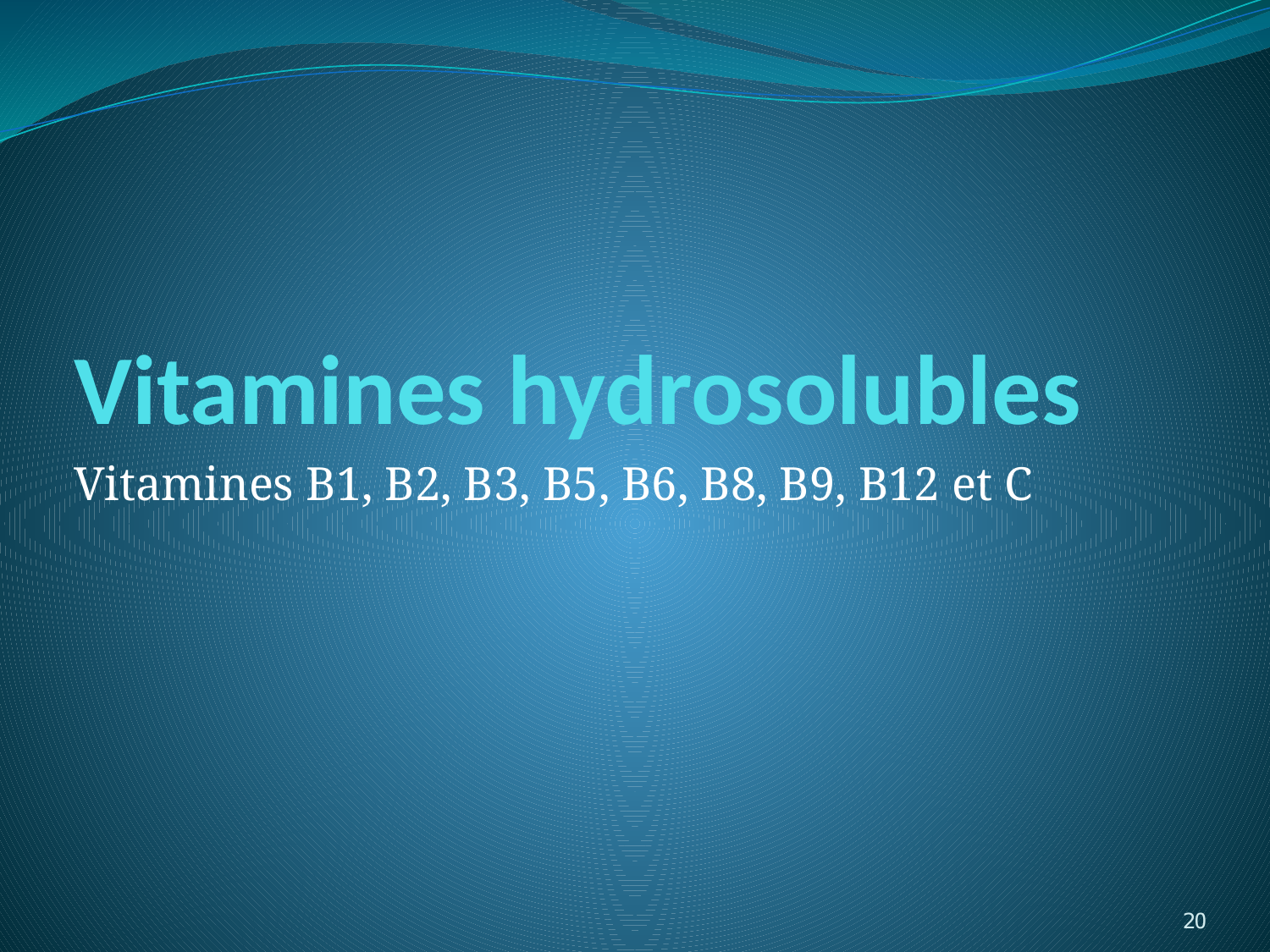

# Vitamines hydrosolubles
Vitamines B1, B2, B3, B5, B6, B8, B9, B12 et C
20